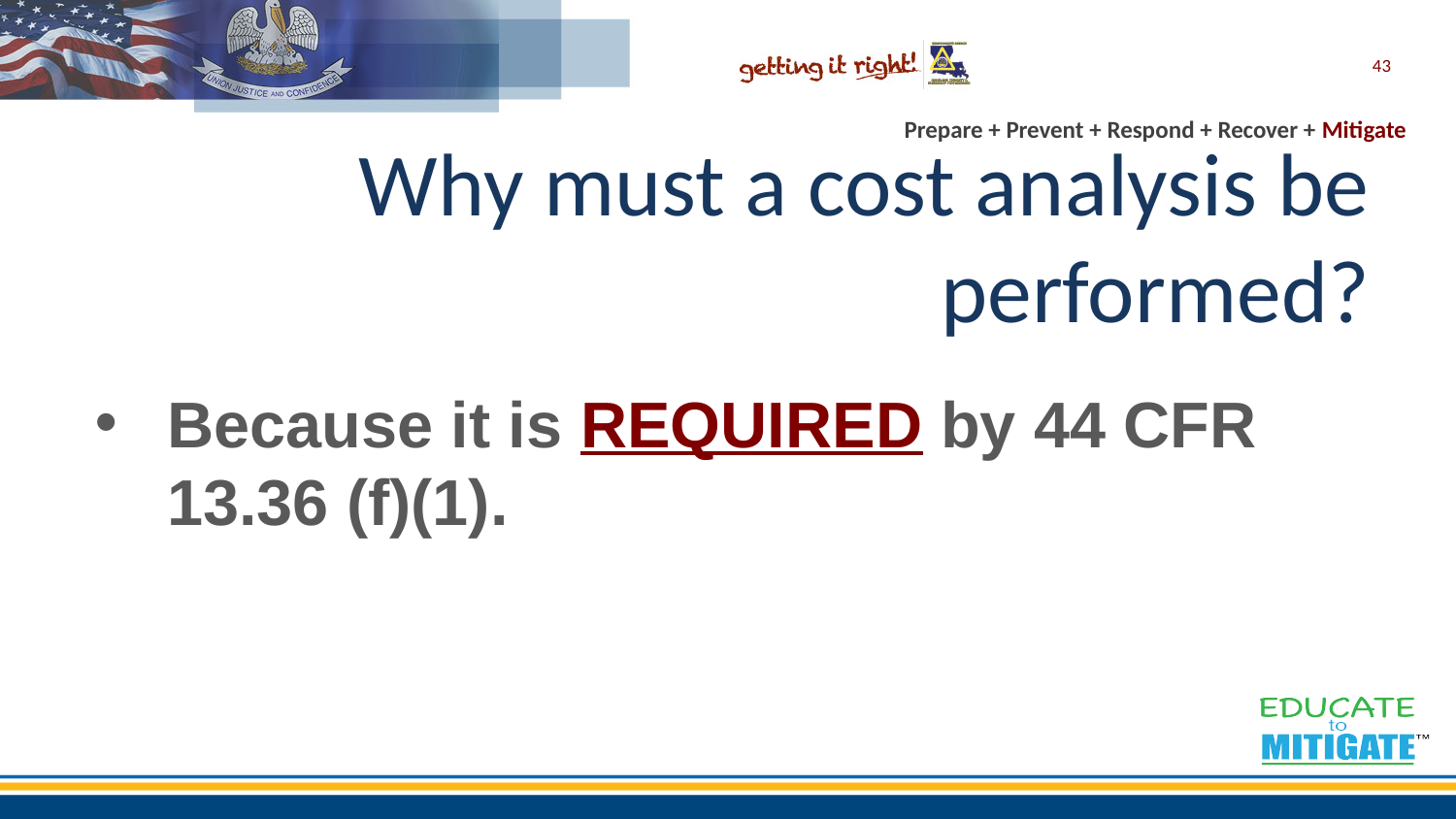

43
# Why must a cost analysis be performed?
Because it is REQUIRED by 44 CFR 13.36 (f)(1).